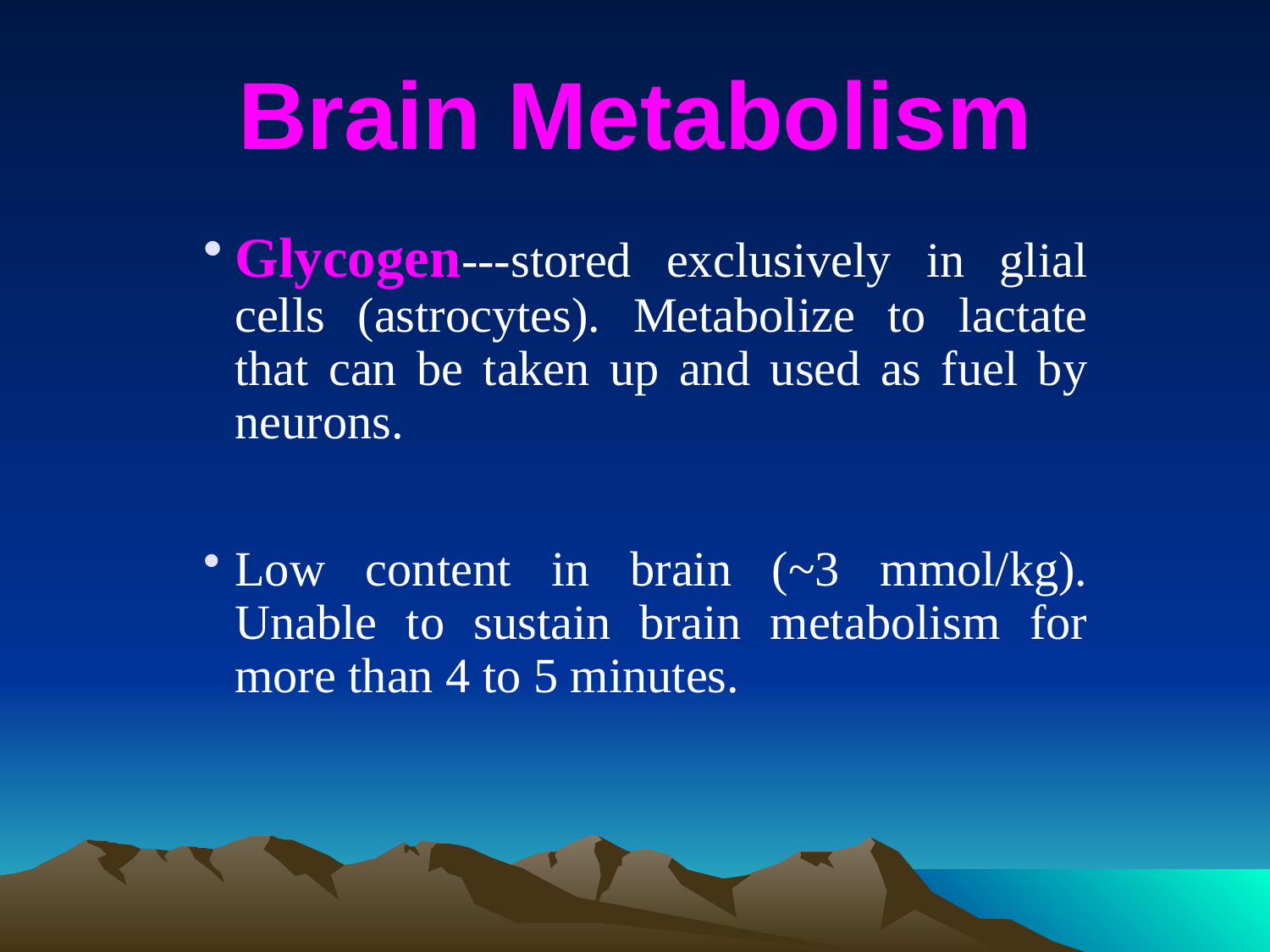

# Brain Metabolism
Glycogen---stored exclusively in glial cells (astrocytes). Metabolize to lactate that can be taken up and used as fuel by neurons.

Low content in brain (~3 mmol/kg). Unable to sustain brain metabolism for more than 4 to 5 minutes.